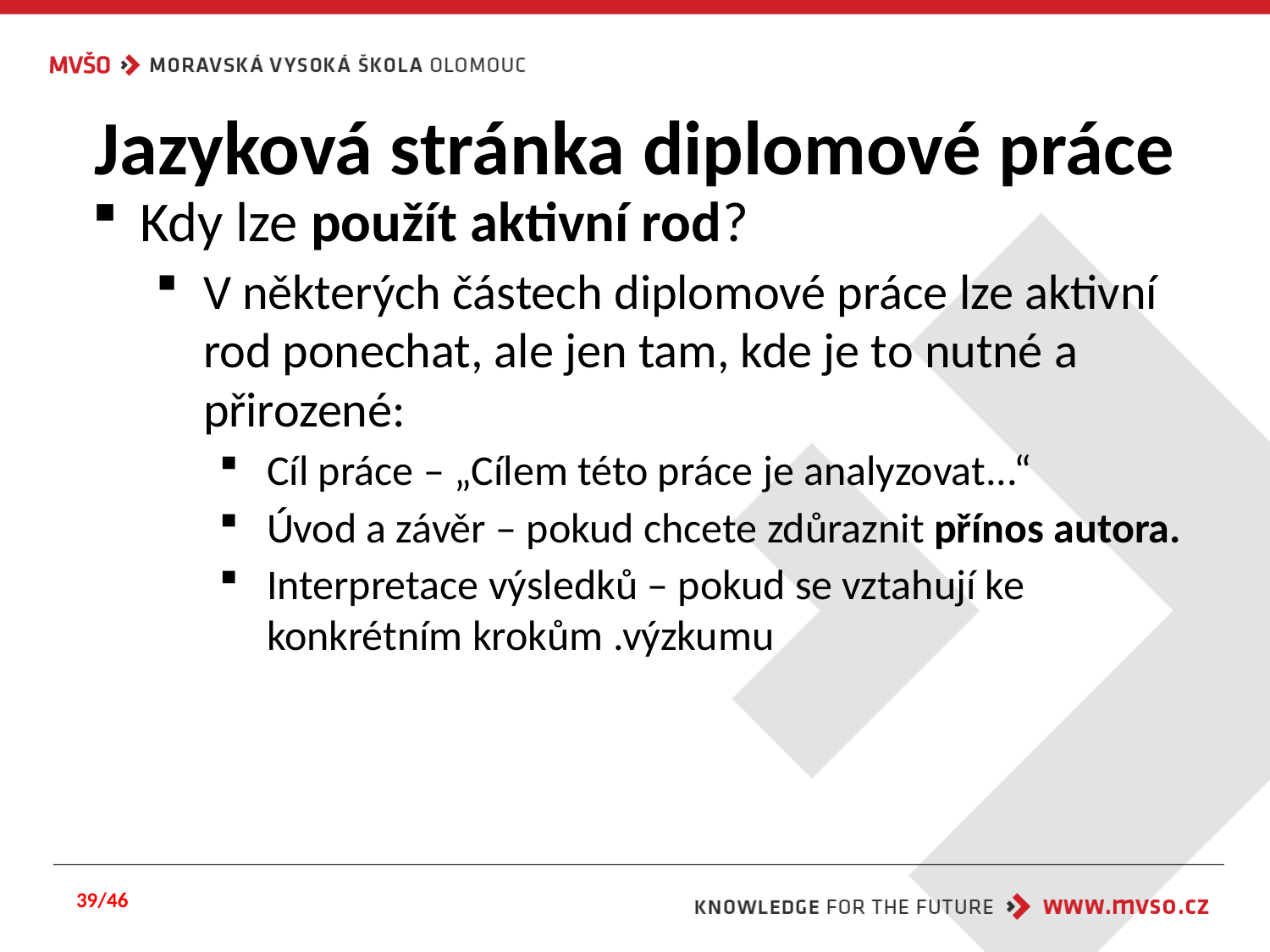

# Jazyková stránka diplomové práce
Kdy lze použít aktivní rod?
V některých částech diplomové práce lze aktivní rod ponechat, ale jen tam, kde je to nutné a přirozené:
Cíl práce – „Cílem této práce je analyzovat...“
Úvod a závěr – pokud chcete zdůraznit přínos autora.
Interpretace výsledků – pokud se vztahují ke konkrétním krokům .výzkumu
39/46